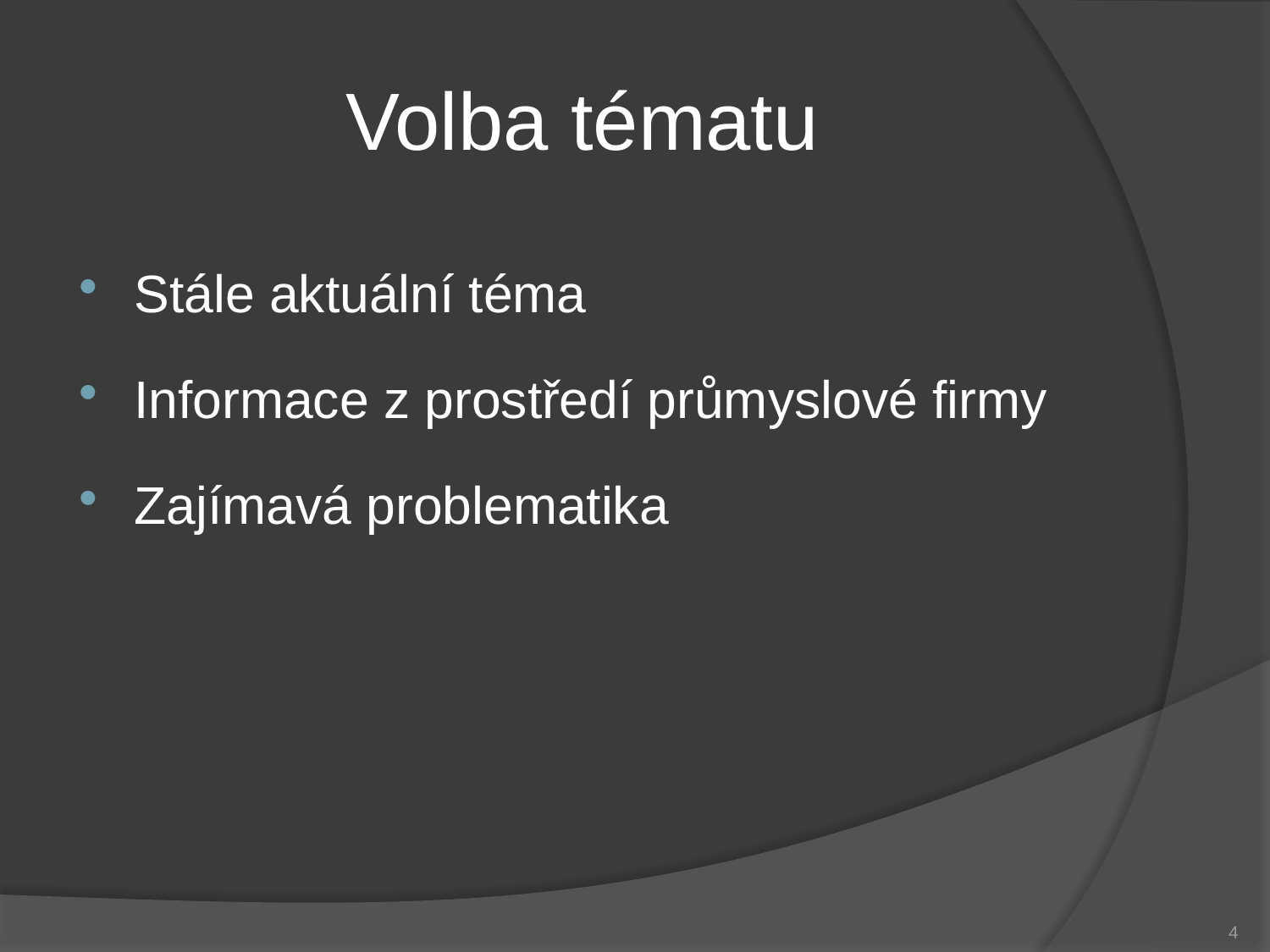

# Volba tématu
Stále aktuální téma
Informace z prostředí průmyslové firmy
Zajímavá problematika

4